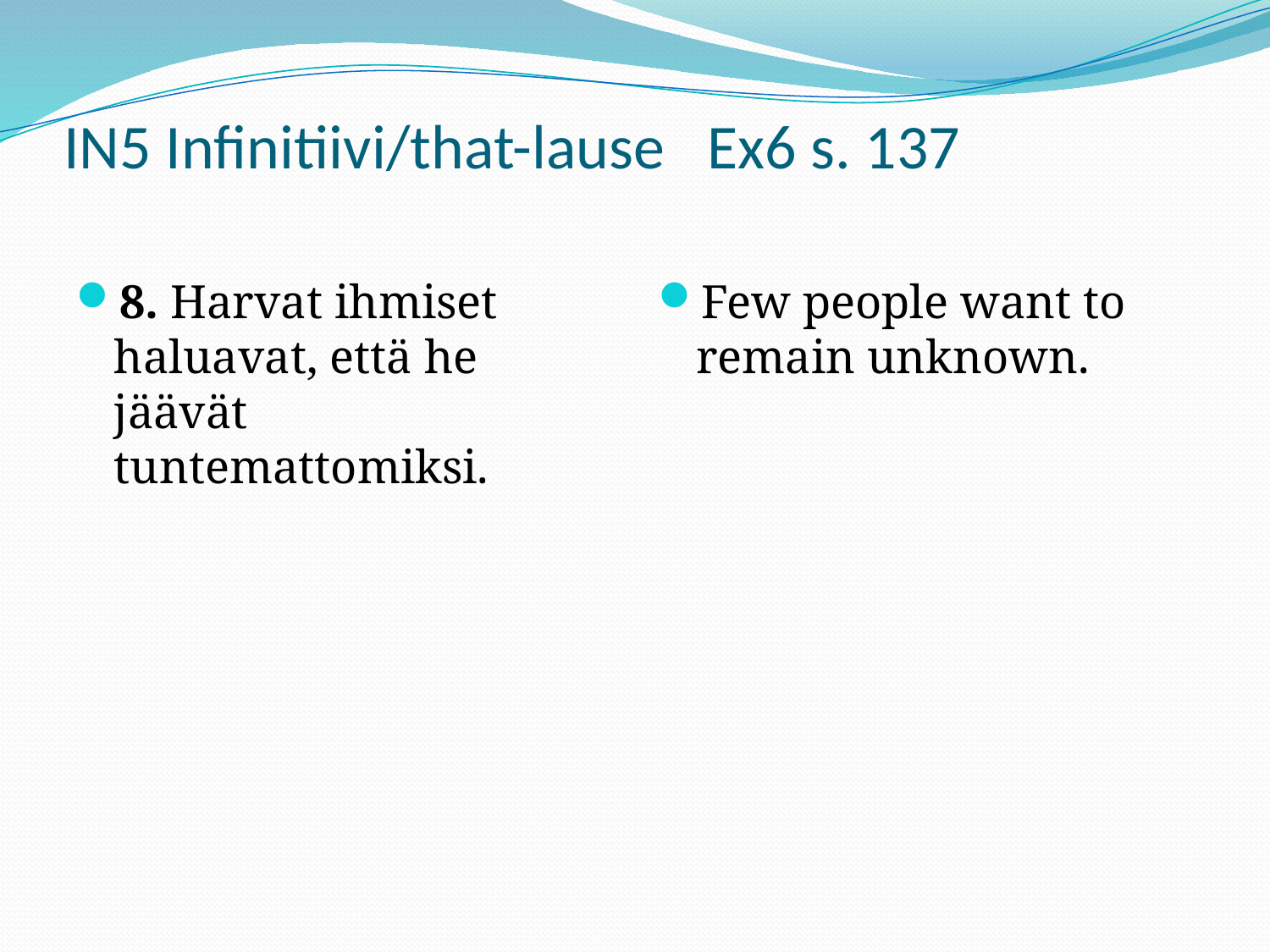

# IN5 Infinitiivi/that-lause   Ex6 s. 137
8. Harvat ihmiset haluavat, että he jäävät tuntemattomiksi.
Few people want to remain unknown.